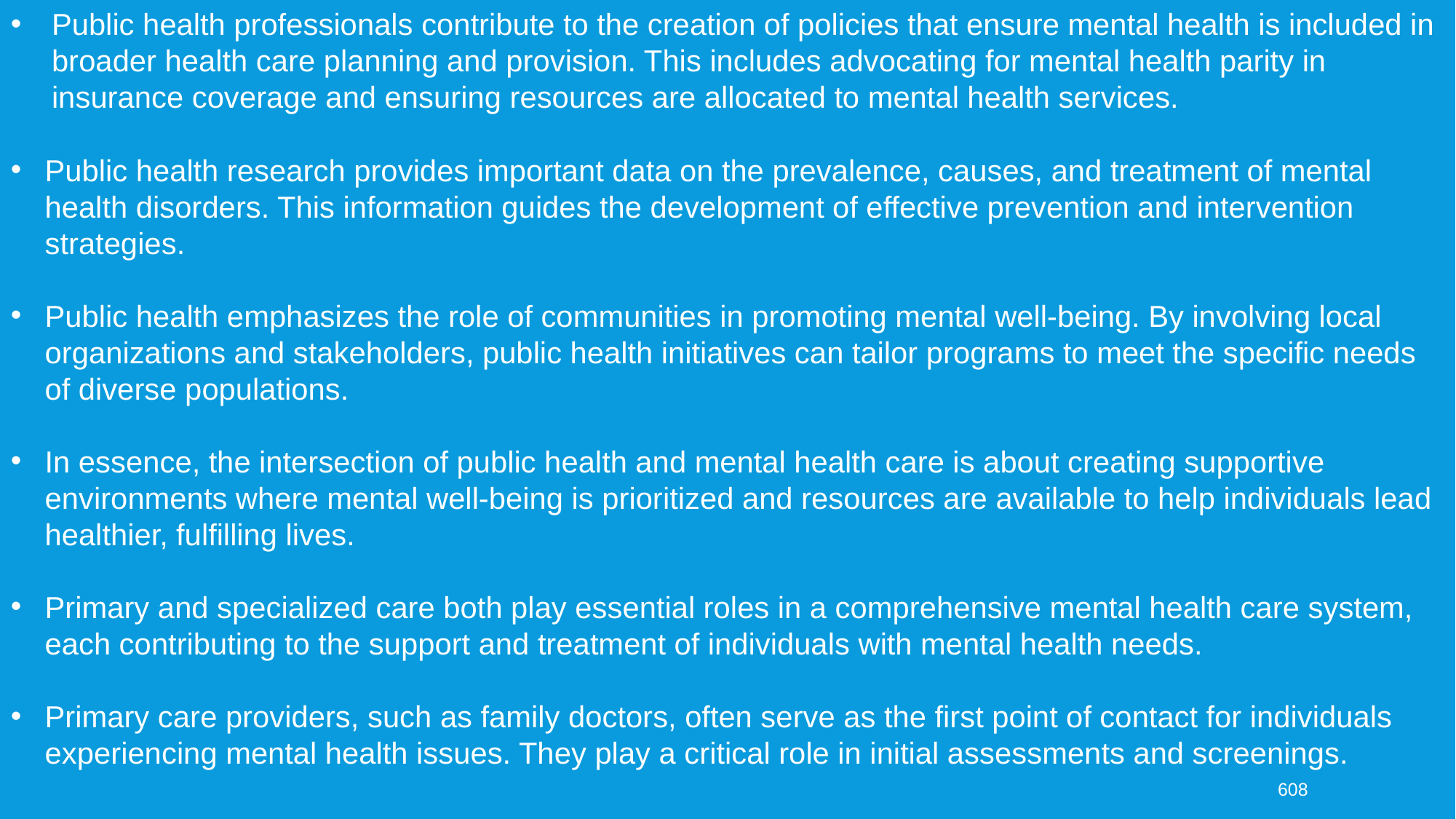

Public health professionals contribute to the creation of policies that ensure mental health is included in broader health care planning and provision. This includes advocating for mental health parity in insurance coverage and ensuring resources are allocated to mental health services.

Public health research provides important data on the prevalence, causes, and treatment of mental health disorders. This information guides the development of effective prevention and intervention strategies.

Public health emphasizes the role of communities in promoting mental well-being. By involving local organizations and stakeholders, public health initiatives can tailor programs to meet the specific needs of diverse populations.

In essence, the intersection of public health and mental health care is about creating supportive environments where mental well-being is prioritized and resources are available to help individuals lead healthier, fulfilling lives.

Primary and specialized care both play essential roles in a comprehensive mental health care system, each contributing to the support and treatment of individuals with mental health needs.

Primary care providers, such as family doctors, often serve as the first point of contact for individuals experiencing mental health issues. They play a critical role in initial assessments and screenings.

608